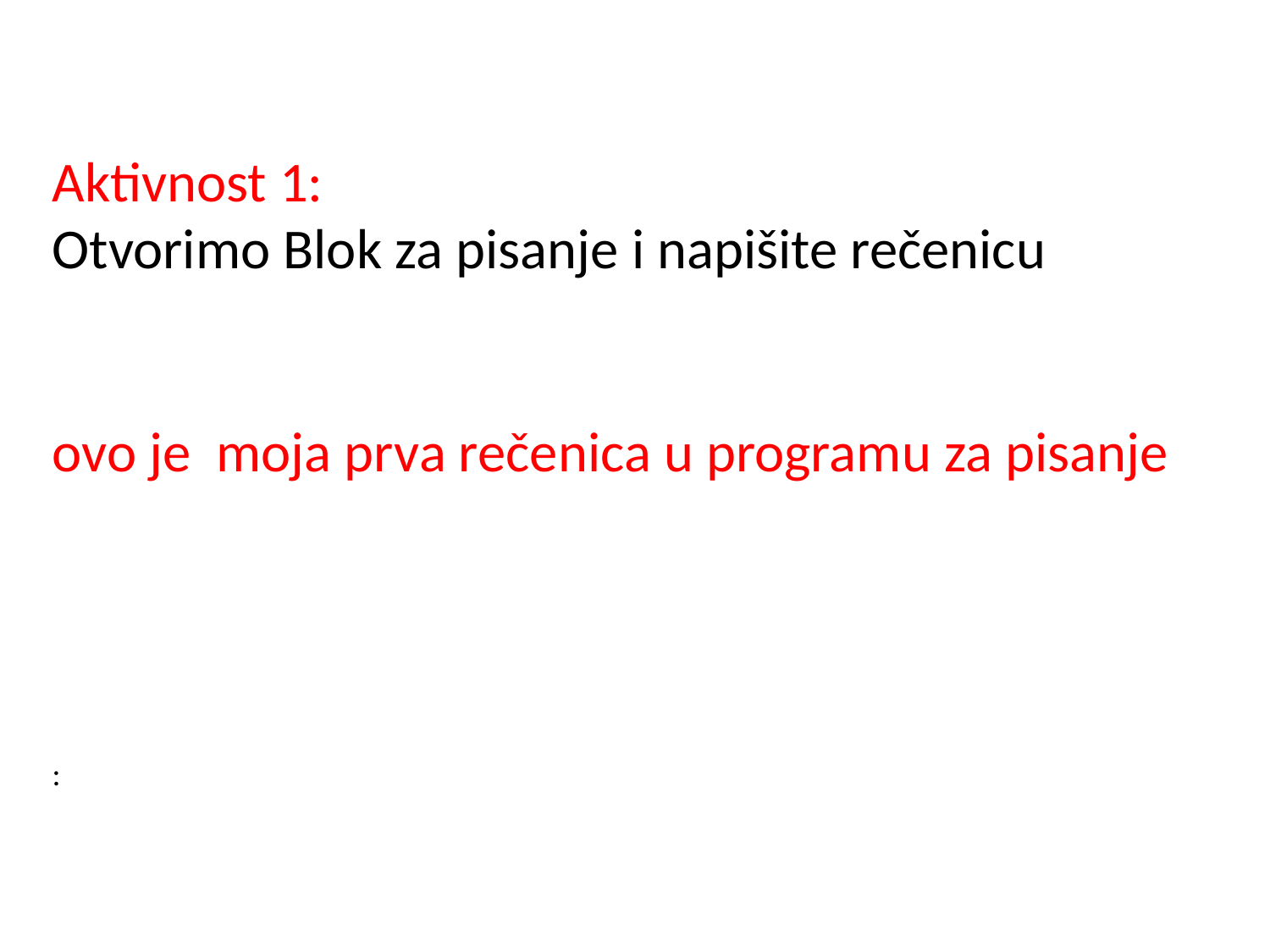

Aktivnost 1:
Otvorimo Blok za pisanje i napišite rečenicu

ovo je  moja prva rečenica u programu za pisanje

: